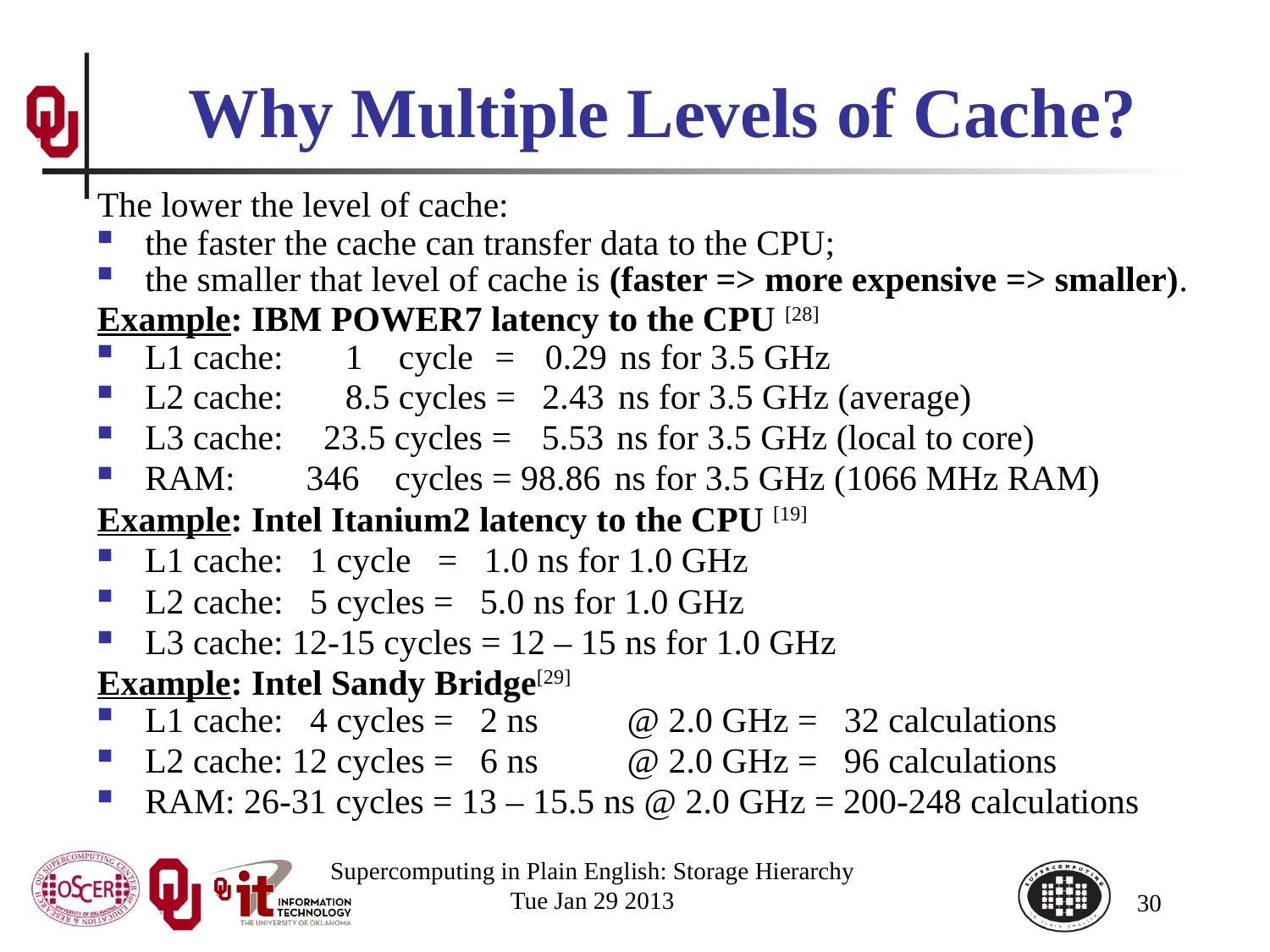

# Why Multiple Levels of Cache?
The lower the level of cache:
the faster the cache can transfer data to the CPU;
the smaller that level of cache is (faster => more expensive => smaller).
Example: IBM POWER7 latency to the CPU [28]
L1 cache:       1    cycle   =    0.29  ns for 3.5 GHz
L2 cache:       8.5 cycles =   2.43  ns for 3.5 GHz (average)
L3 cache:     23.5 cycles =    5.53  ns for 3.5 GHz (local to core)
RAM:        346    cycles = 98.86  ns for 3.5 GHz (1066 MHz RAM)
Example: Intel Itanium2 latency to the CPU [19]
L1 cache:   1 cycle   =   1.0 ns for 1.0 GHz
L2 cache:   5 cycles =   5.0 ns for 1.0 GHz
L3 cache: 12-15 cycles = 12 – 15 ns for 1.0 GHz
Example: Intel Sandy Bridge[29]
L1 cache:   4 cycles =   2 ns          @ 2.0 GHz =   32 calculations
L2 cache: 12 cycles =   6 ns          @ 2.0 GHz =   96 calculations
RAM: 26-31 cycles = 13 – 15.5 ns @ 2.0 GHz = 200-248 calculations

Supercomputing in Plain English: Storage Hierarchy
Tue Jan 29 2013
30